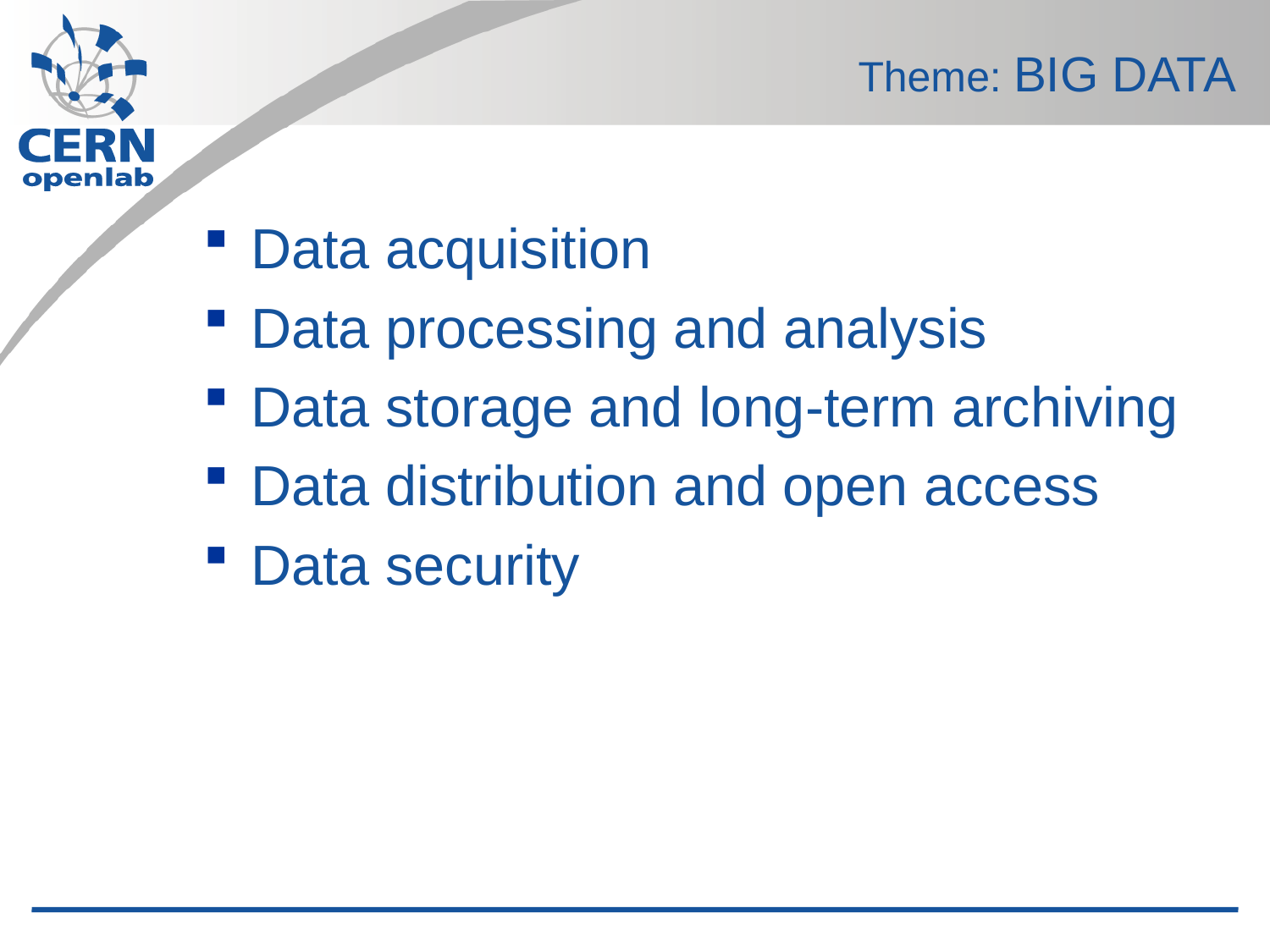

# Theme: BIG DATA
Data acquisition
Data processing and analysis
Data storage and long-term archiving
Data distribution and open access
Data security